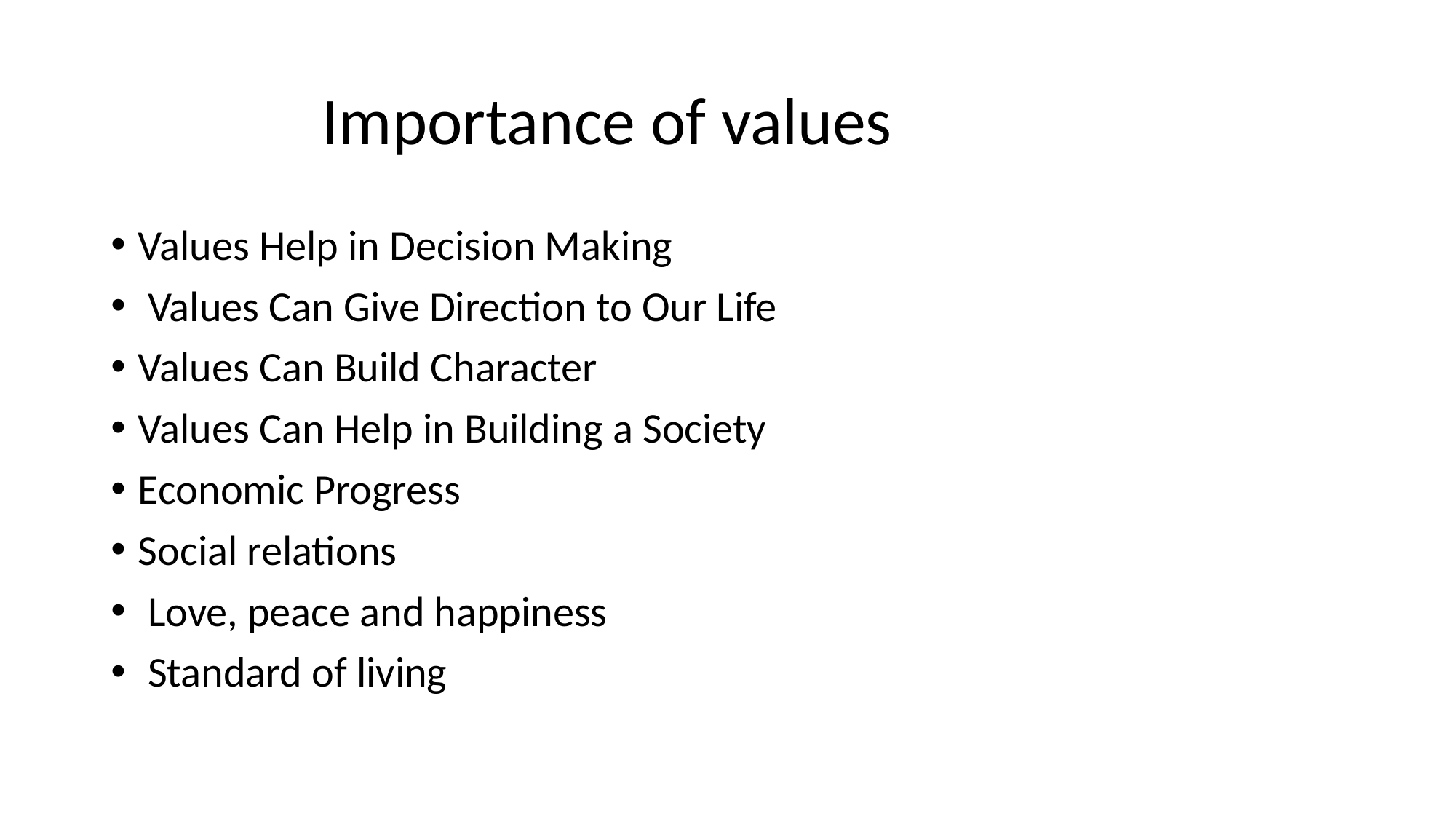

# Importance of values
Values Help in Decision Making
 Values Can Give Direction to Our Life
Values Can Build Character
Values Can Help in Building a Society
Economic Progress
Social relations
 Love, peace and happiness
 Standard of living